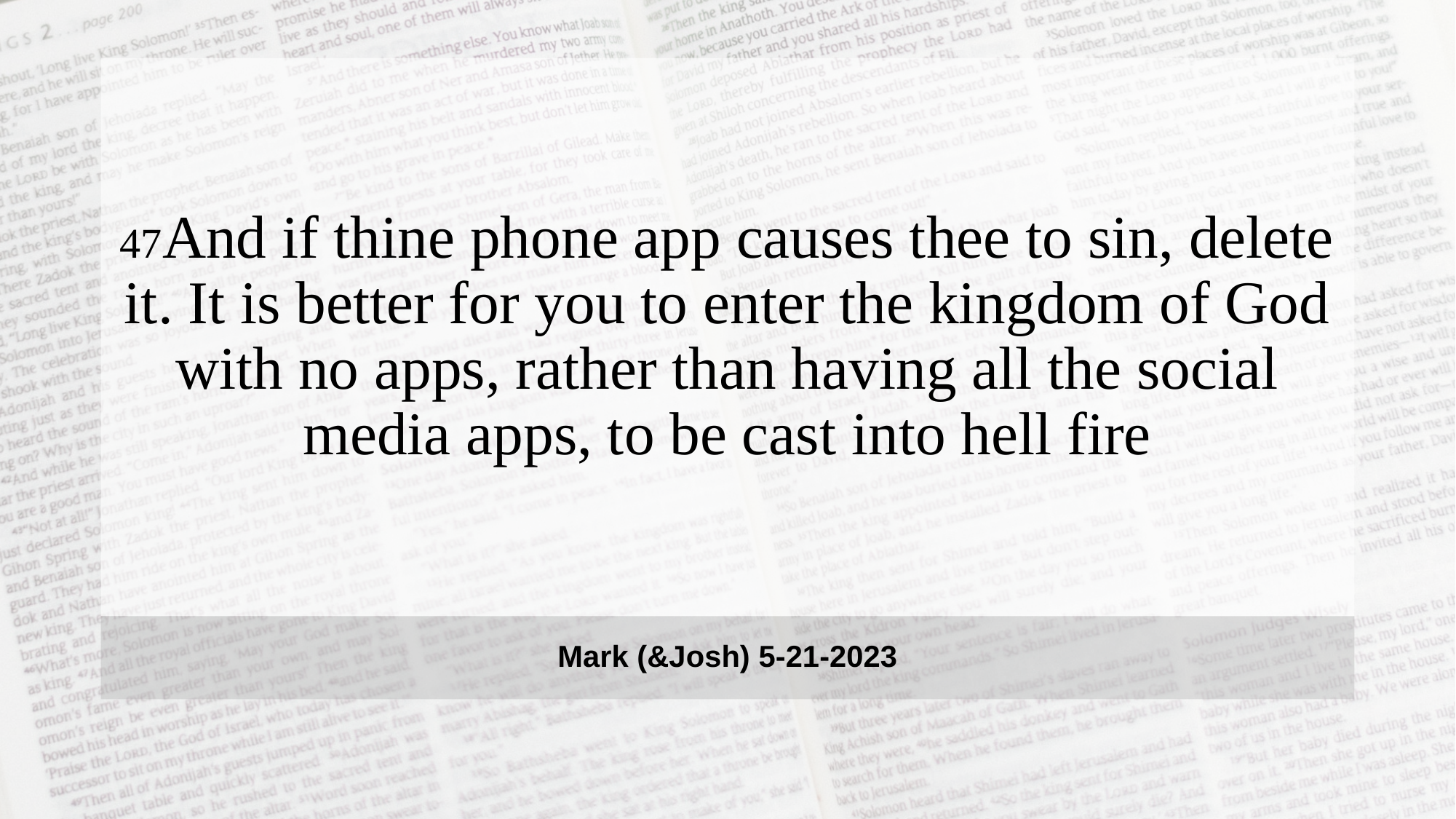

47And if thine phone app causes thee to sin, delete it. It is better for you to enter the kingdom of God with no apps, rather than having all the social media apps, to be cast into hell fire
Mark (&Josh) 5-21-2023